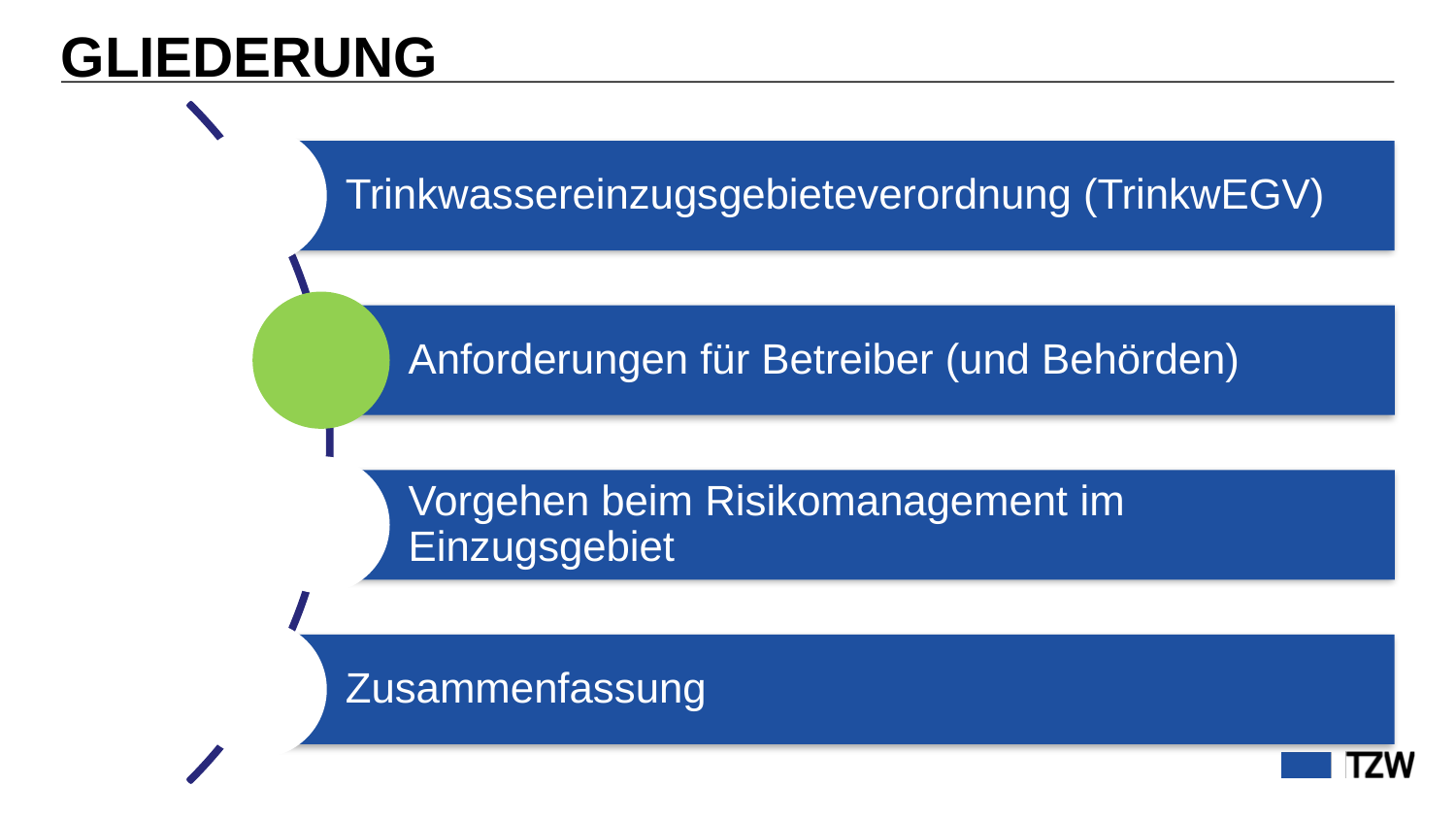

# GLIEDERUNG
Trinkwassereinzugsgebieteverordnung (TrinkwEGV)
Anforderungen für Betreiber (und Behörden)
Vorgehen beim Risikomanagement im Einzugsgebiet
Zusammenfassung